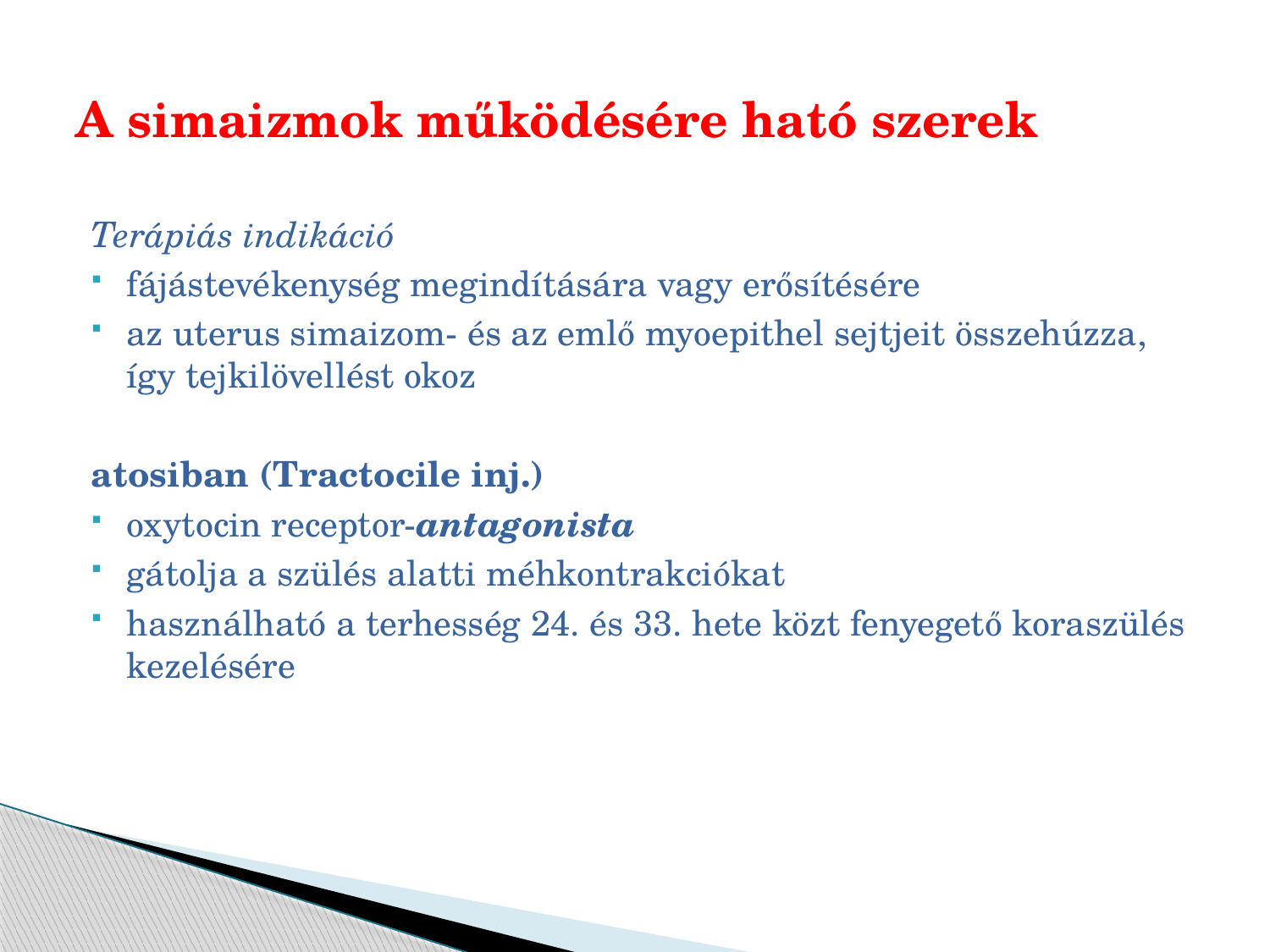

# A simaizmok működésére ható szerek
Terápiás indikáció
fájástevékenység megindítására vagy erősítésére
az uterus simaizom- és az emlő myoepithel sejtjeit összehúzza, így tejkilövellést okoz

atosiban (Tractocile inj.)
oxytocin receptor-antagonista
gátolja a szülés alatti méhkontrakciókat
használható a terhesség 24. és 33. hete közt fenyegető koraszülés kezelésére